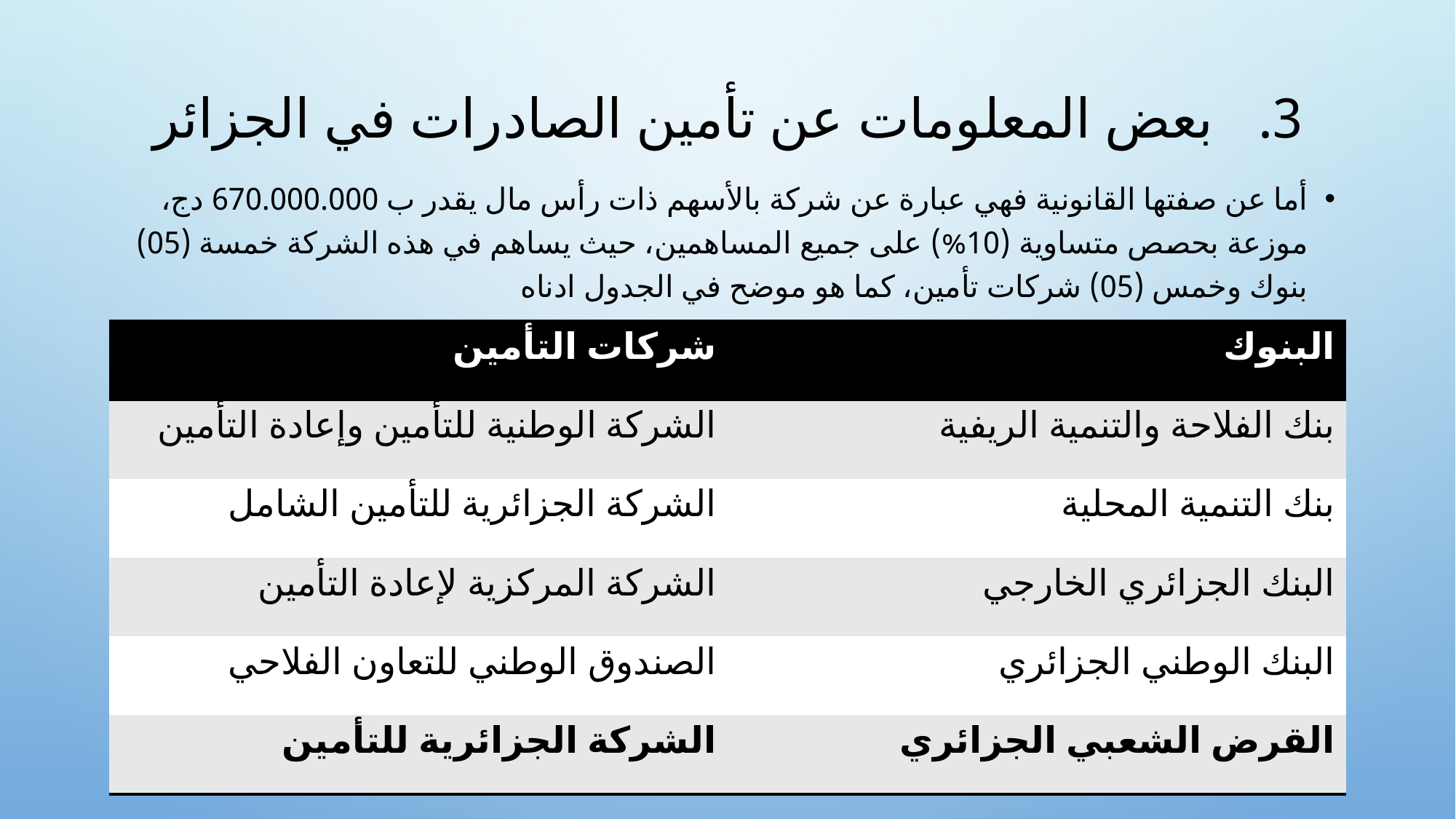

# بعض المعلومات عن تأمين الصادرات في الجزائر
أما عن صفتها القانونية فهي عبارة عن شركة بالأسهم ذات رأس مال يقدر ب 670.000.000 دج، موزعة بحصص متساوية (10%) على جميع المساهمين، حيث يساهم في هذه الشركة خمسة (05) بنوك وخمس (05) شركات تأمين، كما هو موضح في الجدول ادناه

| شركات التأمين | البنوك |
| --- | --- |
| الشركة الوطنية للتأمين وإعادة التأمين | بنك الفلاحة والتنمية الريفية |
| الشركة الجزائرية للتأمين الشامل | بنك التنمية المحلية |
| الشركة المركزية لإعادة التأمين | البنك الجزائري الخارجي |
| الصندوق الوطني للتعاون الفلاحي | البنك الوطني الجزائري |
| الشركة الجزائرية للتأمين | القرض الشعبي الجزائري |